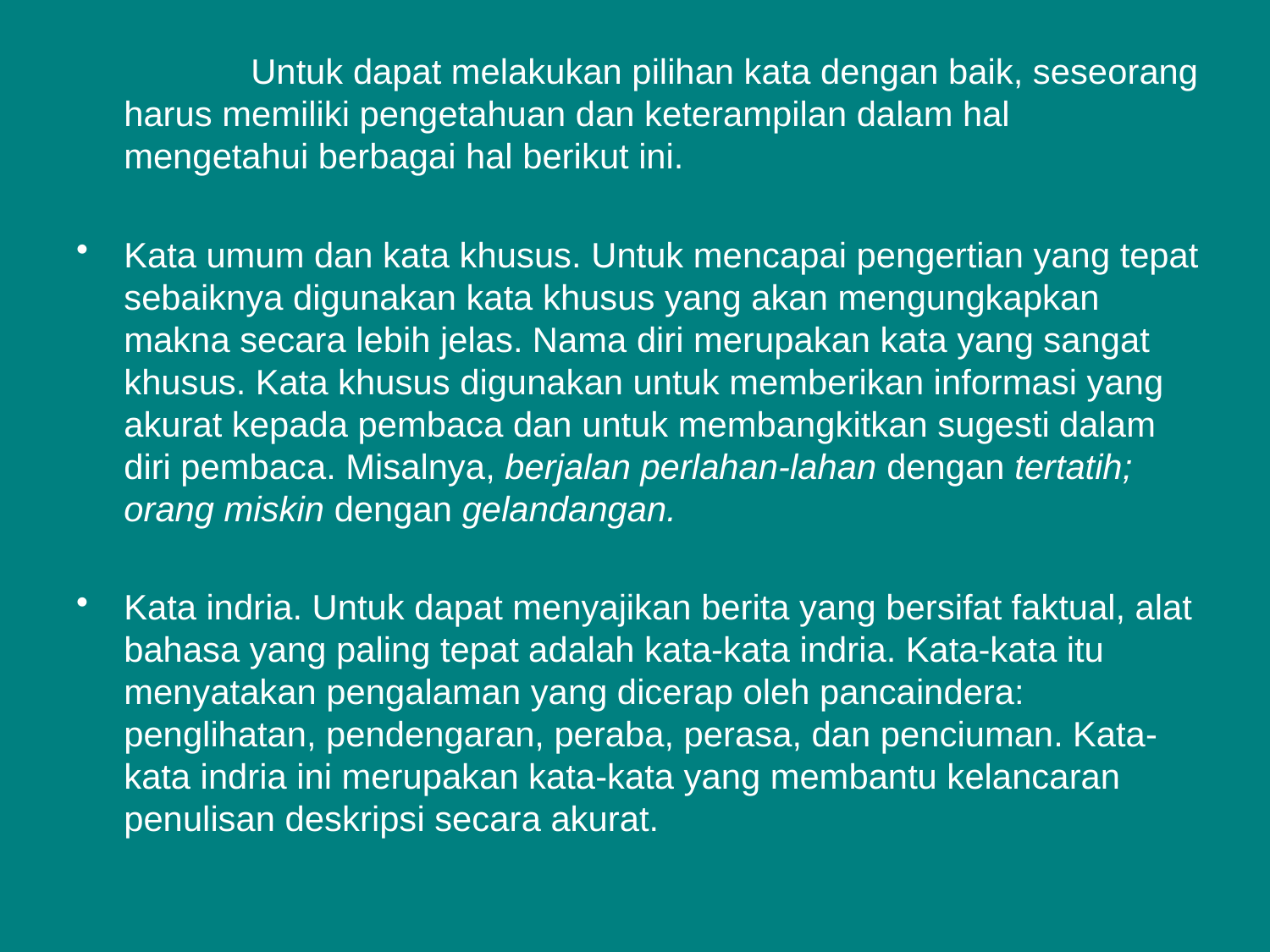

Untuk dapat melakukan pilihan kata dengan baik, seseorang harus memiliki pengetahuan dan keterampilan dalam hal mengetahui berbagai hal berikut ini.

Kata umum dan kata khusus. Untuk mencapai pengertian yang tepat sebaiknya digunakan kata khusus yang akan mengungkapkan makna secara lebih jelas. Nama diri merupakan kata yang sangat khusus. Kata khusus digunakan untuk memberikan informasi yang akurat kepada pembaca dan untuk membangkitkan sugesti dalam diri pembaca. Misalnya, berjalan perlahan-lahan dengan tertatih; orang miskin dengan gelandangan.

Kata indria. Untuk dapat menyajikan berita yang bersifat faktual, alat bahasa yang paling tepat adalah kata-kata indria. Kata-kata itu menyatakan pengalaman yang dicerap oleh pancaindera: penglihatan, pendengaran, peraba, perasa, dan penciuman. Kata-kata indria ini merupakan kata-kata yang membantu kelancaran penulisan deskripsi secara akurat.